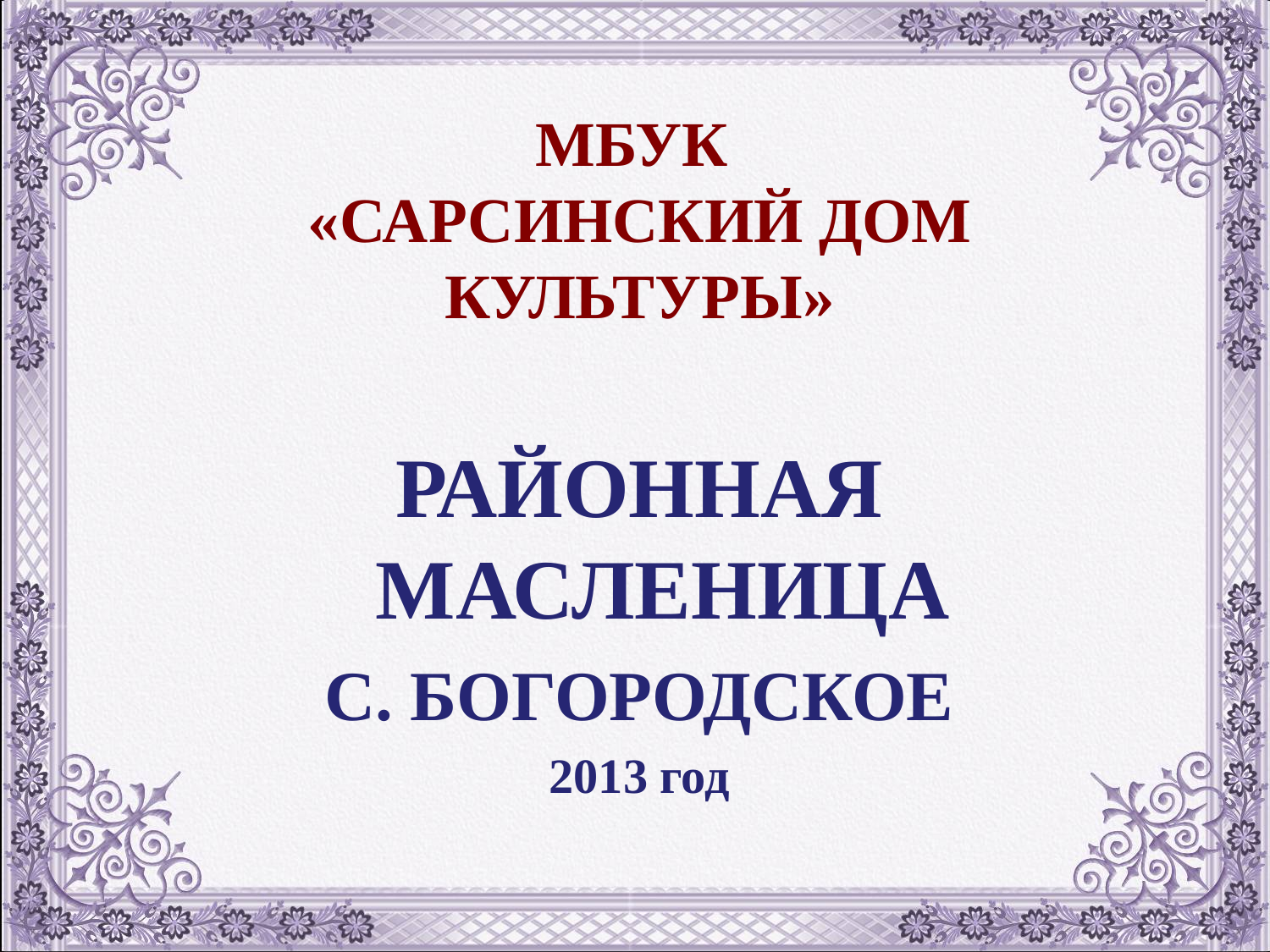

# МБУК «САРСИНСКИЙ ДОМ КУЛЬТУРЫ»
РАЙОННАЯ МАСЛЕНИЦА
С. БОГОРОДСКОЕ
2013 год